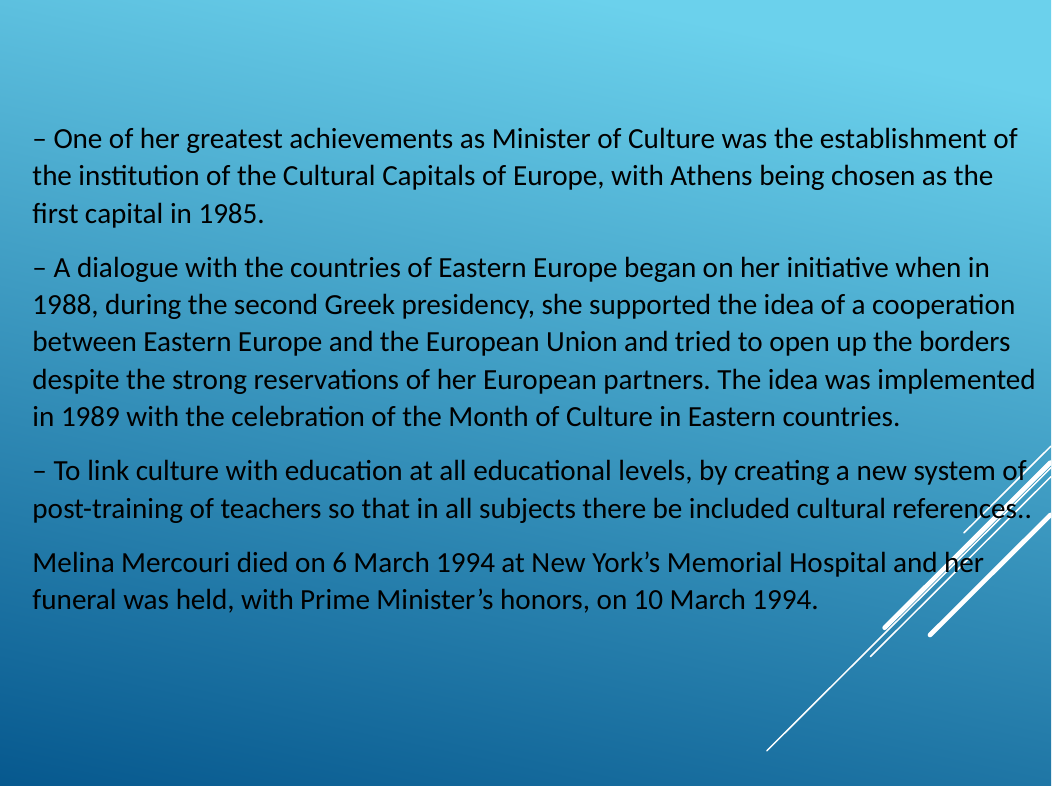

– One of her greatest achievements as Minister of Culture was the establishment of the institution of the Cultural Capitals of Europe, with Athens being chosen as the first capital in 1985.
– A dialogue with the countries of Eastern Europe began on her initiative when in 1988, during the second Greek presidency, she supported the idea of a cooperation between Eastern Europe and the European Union and tried to open up the borders despite the strong reservations of her European partners. The idea was implemented in 1989 with the celebration of the Month of Culture in Eastern countries.
– To link culture with education at all educational levels, by creating a new system of post-training of teachers so that in all subjects there be included cultural references..
Melina Mercouri died on 6 March 1994 at New York’s Memorial Hospital and her funeral was held, with Prime Minister’s honors, on 10 March 1994.